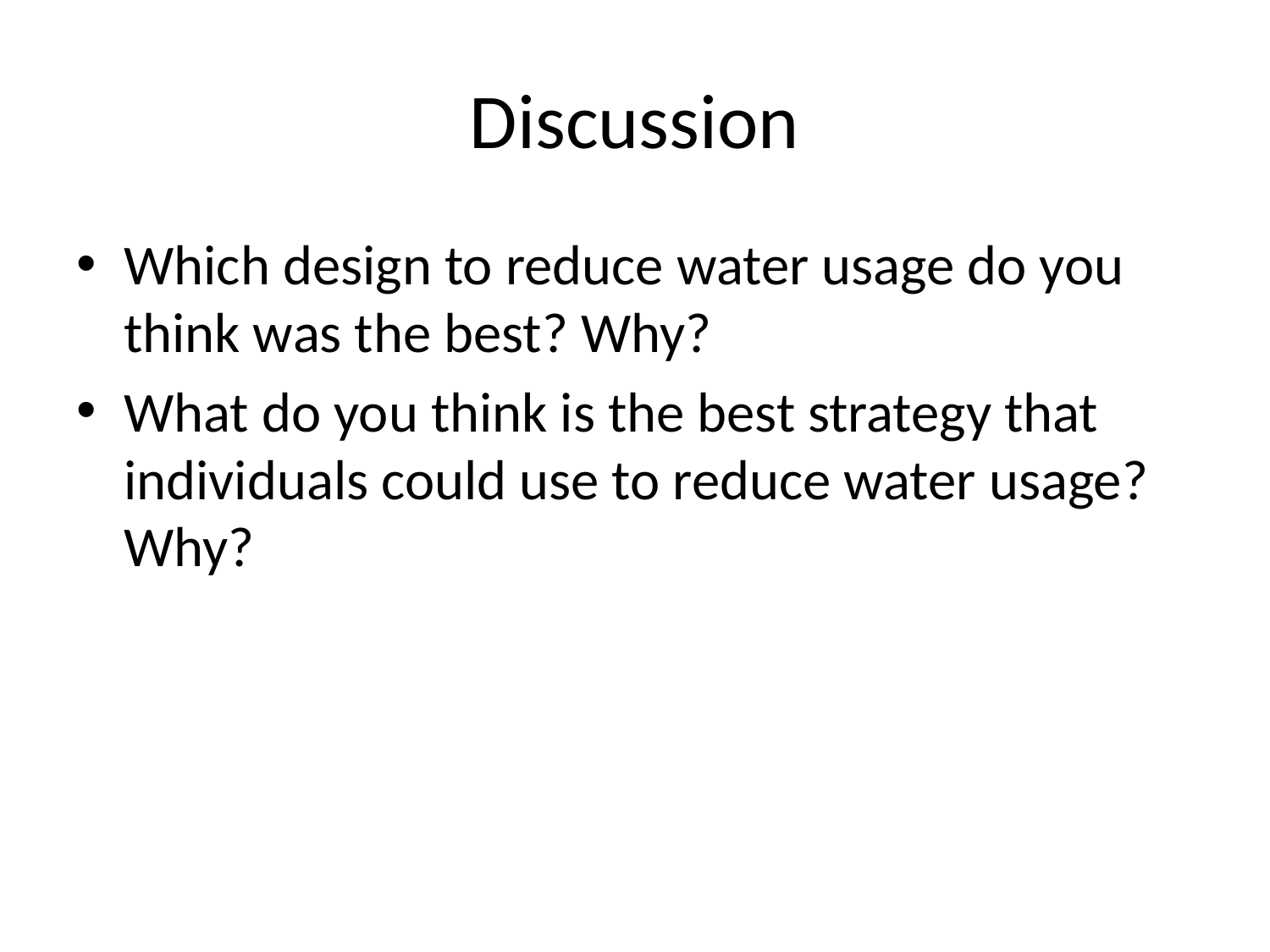

# Discussion
Which design to reduce water usage do you think was the best? Why?
What do you think is the best strategy that individuals could use to reduce water usage? Why?